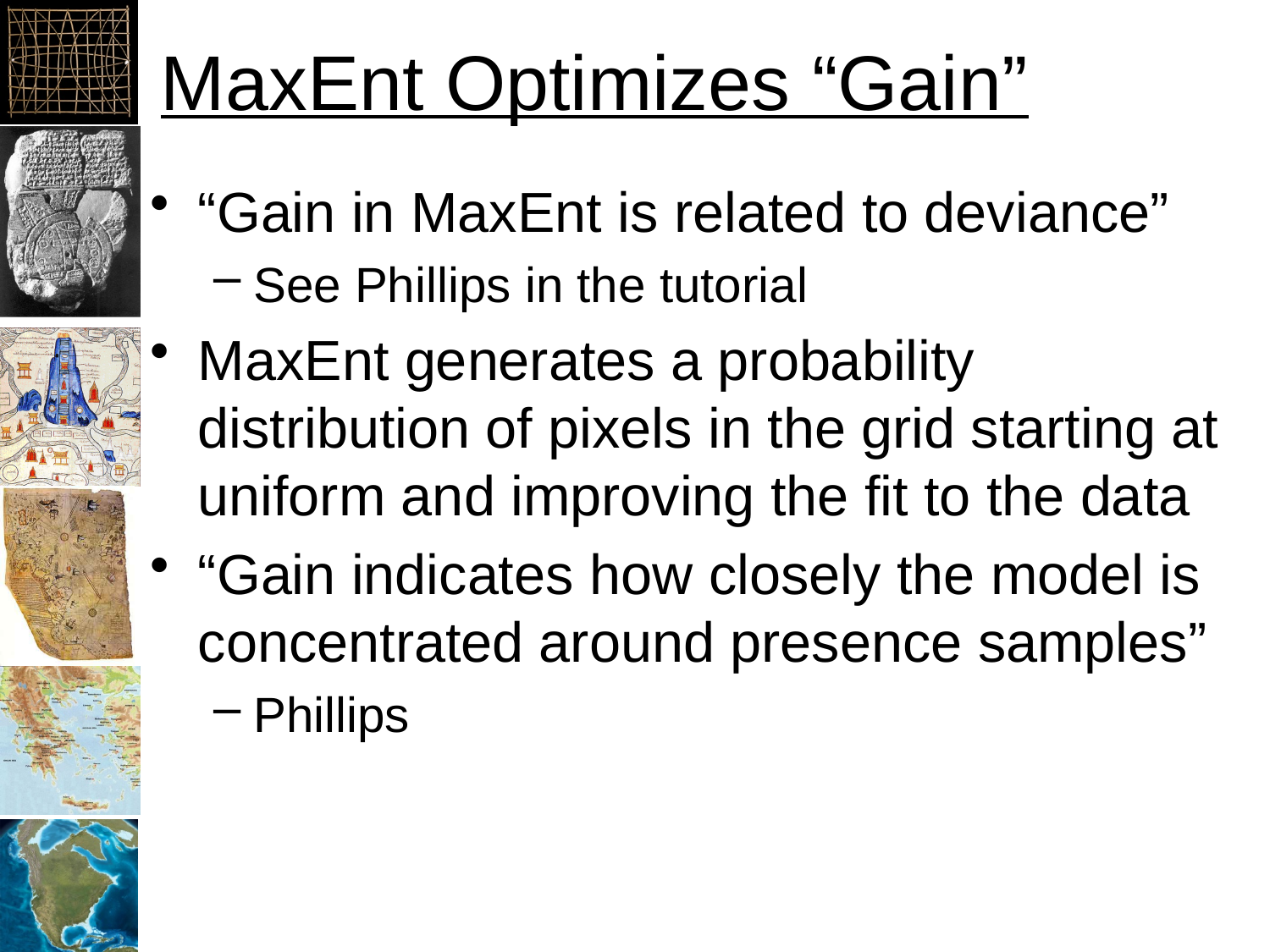

# MaxEnt Optimizes “Gain”
“Gain in MaxEnt is related to deviance”
See Phillips in the tutorial
MaxEnt generates a probability distribution of pixels in the grid starting at uniform and improving the fit to the data
“Gain indicates how closely the model is concentrated around presence samples”
Phillips